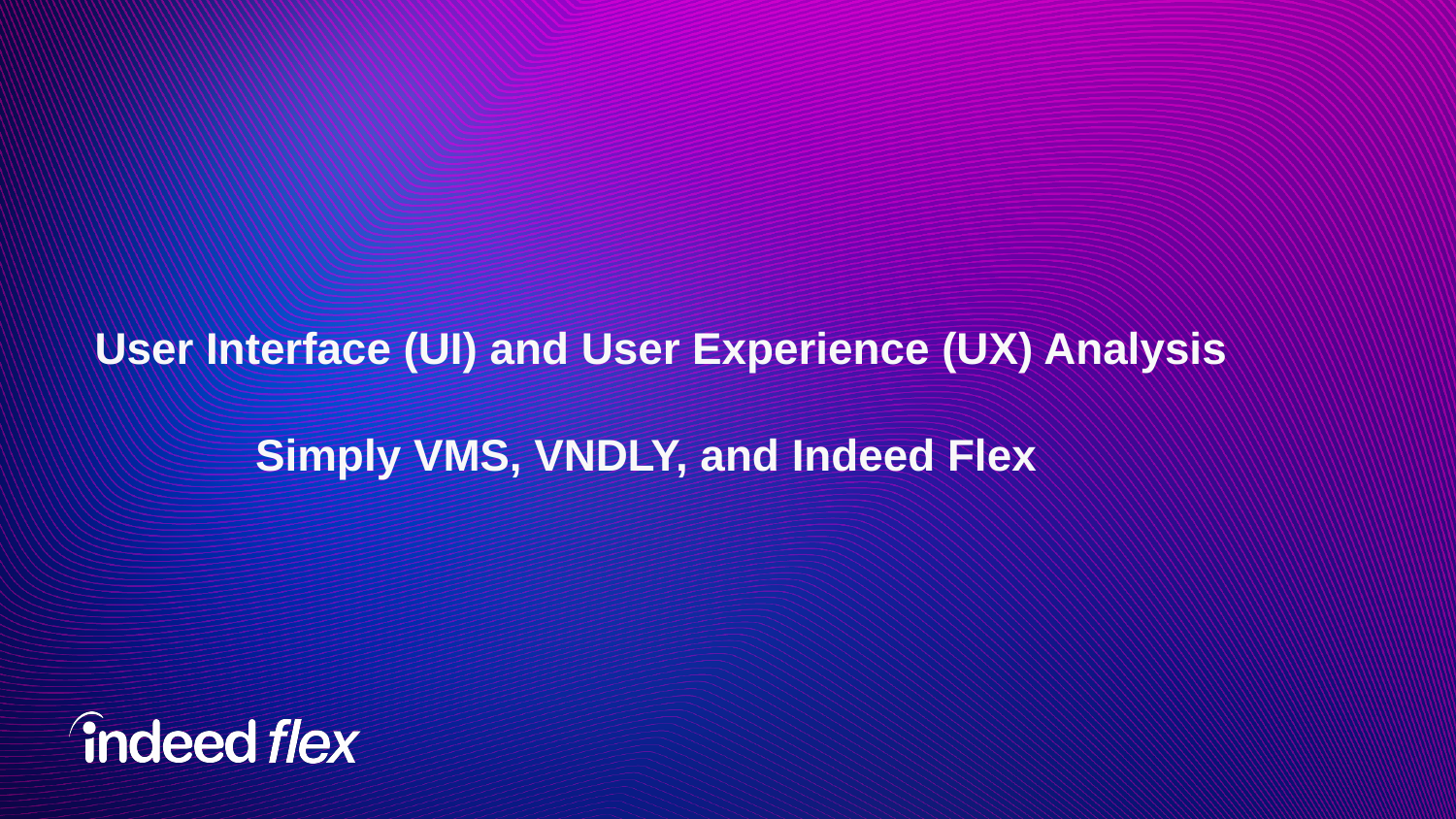

# User Interface (UI) and User Experience (UX) Analysis Simply VMS, VNDLY, and Indeed Flex

16